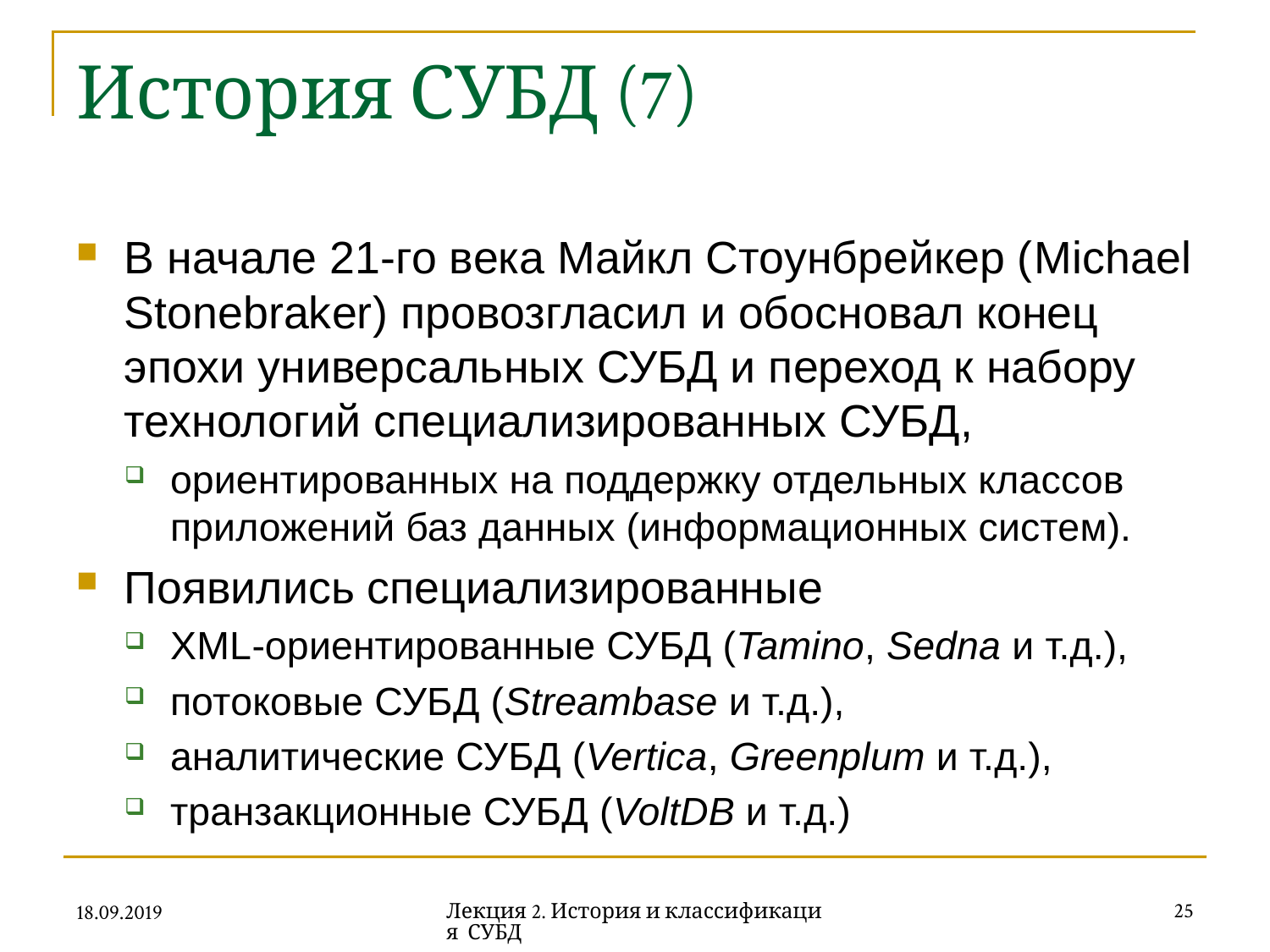

# История СУБД (7)
В начале 21-го века Майкл Стоунбрейкер (Michael Stonebraker) провозгласил и обосновал конец эпохи универсальных СУБД и переход к набору технологий специализированных СУБД,
ориентированных на поддержку отдельных классов приложений баз данных (информационных систем).
Появились специализированные
XML-ориентированные СУБД (Tamino, Sedna и т.д.),
потоковые СУБД (Streambase и т.д.),
аналитические СУБД (Vertica, Greenplum и т.д.),
транзакционные СУБД (VoltDB и т.д.)
18.09.2019
25
Лекция 2. История и классификация  СУБД